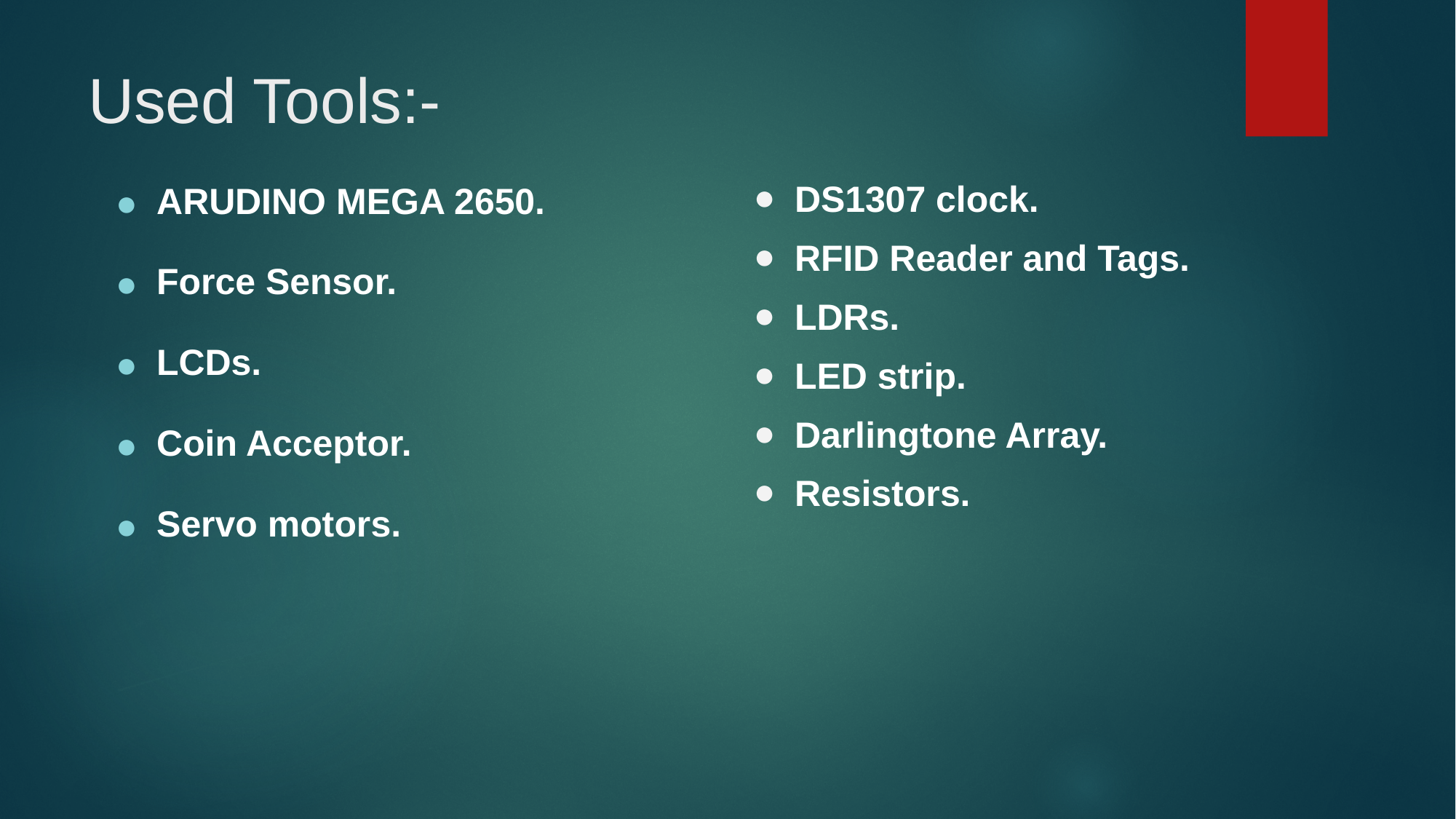

# Used Tools:-
ARUDINO MEGA 2650.
Force Sensor.
LCDs.
Coin Acceptor.
Servo motors.

DS1307 clock.
RFID Reader and Tags.
LDRs.
LED strip.
Darlingtone Array.
Resistors.